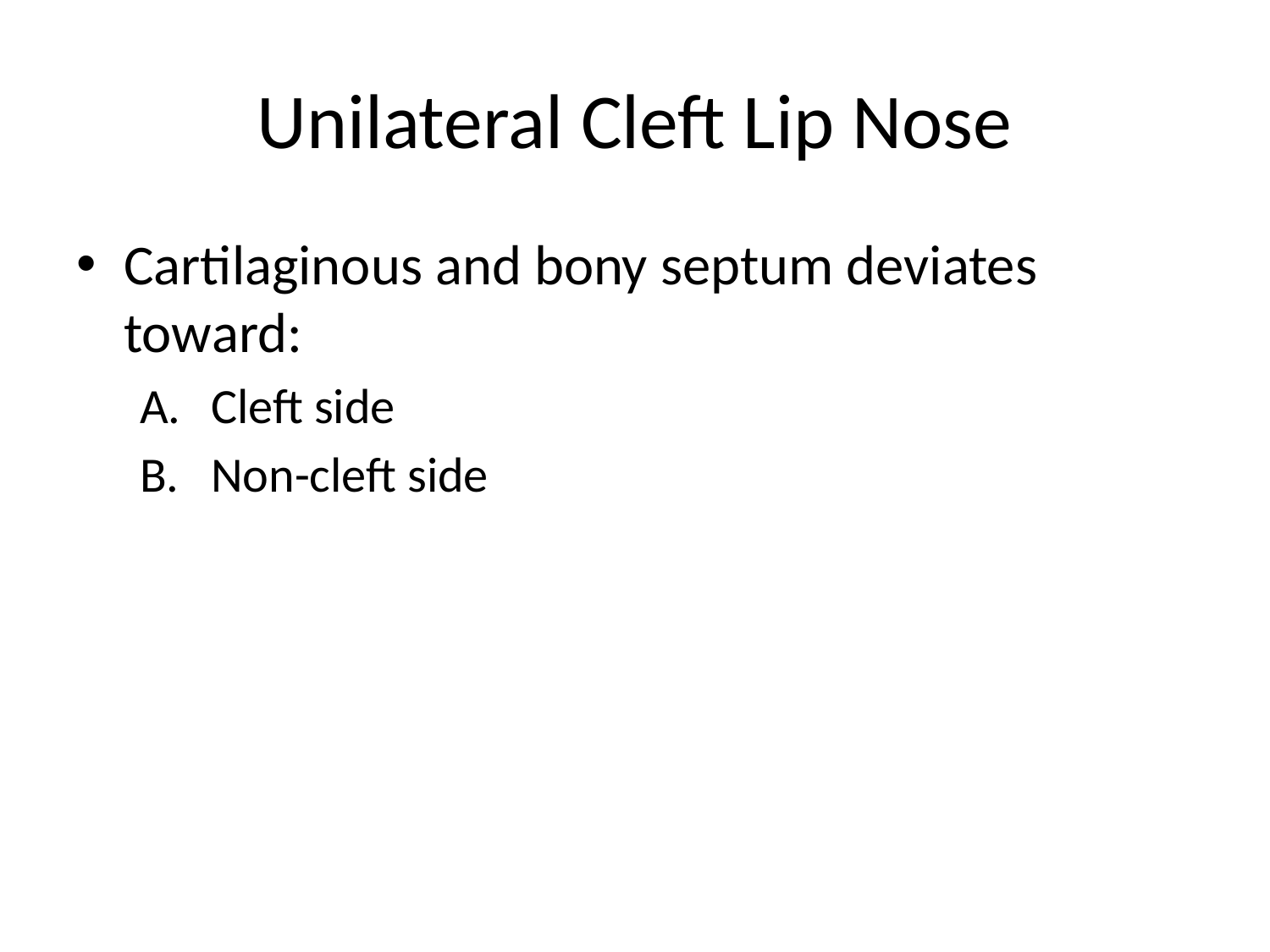

# Unilateral Cleft Lip Nose
Cartilaginous and bony septum deviates toward:
Cleft side
Non-cleft side